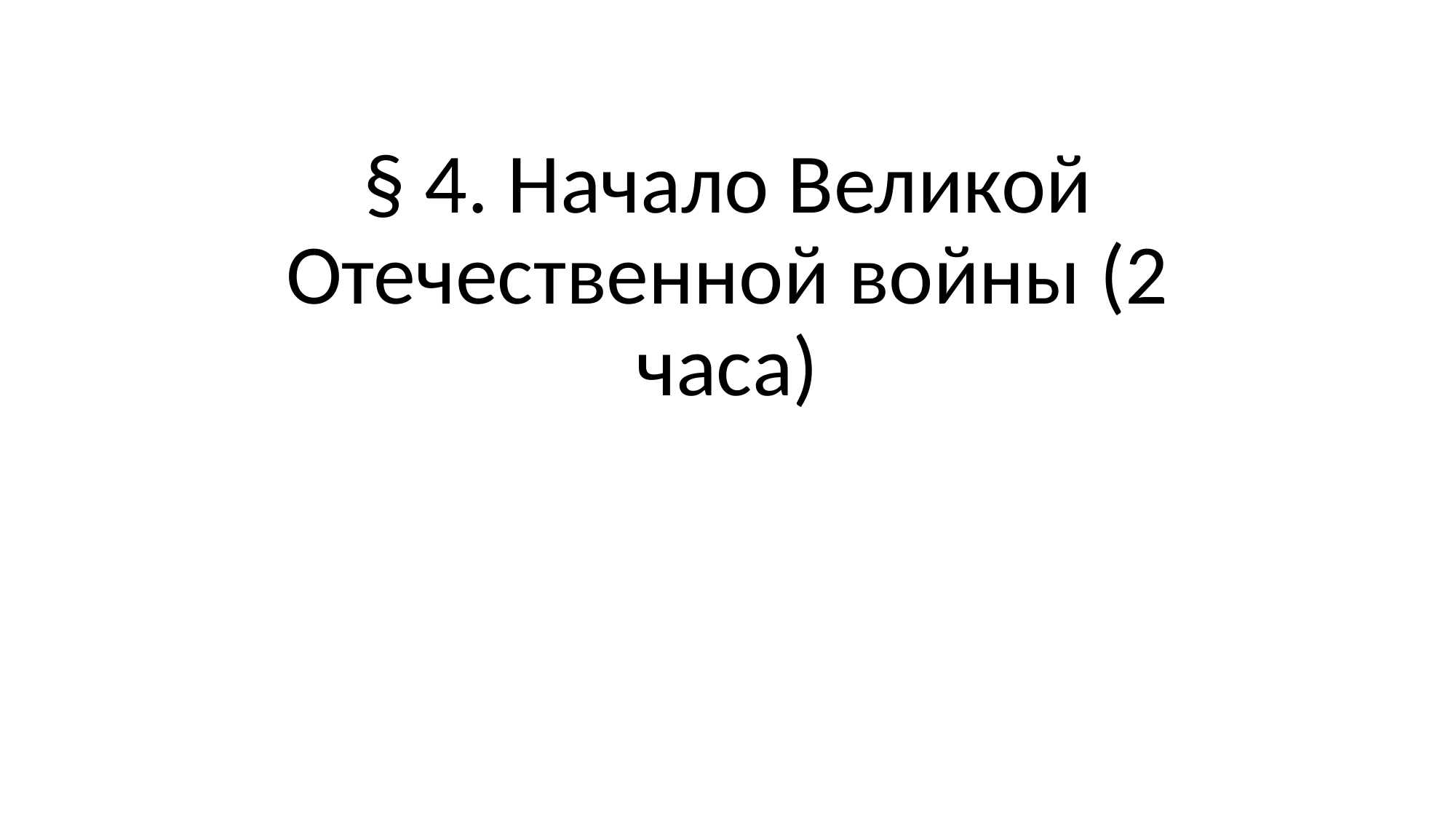

# § 4. Начало Великой Отечественной войны (2 часа)